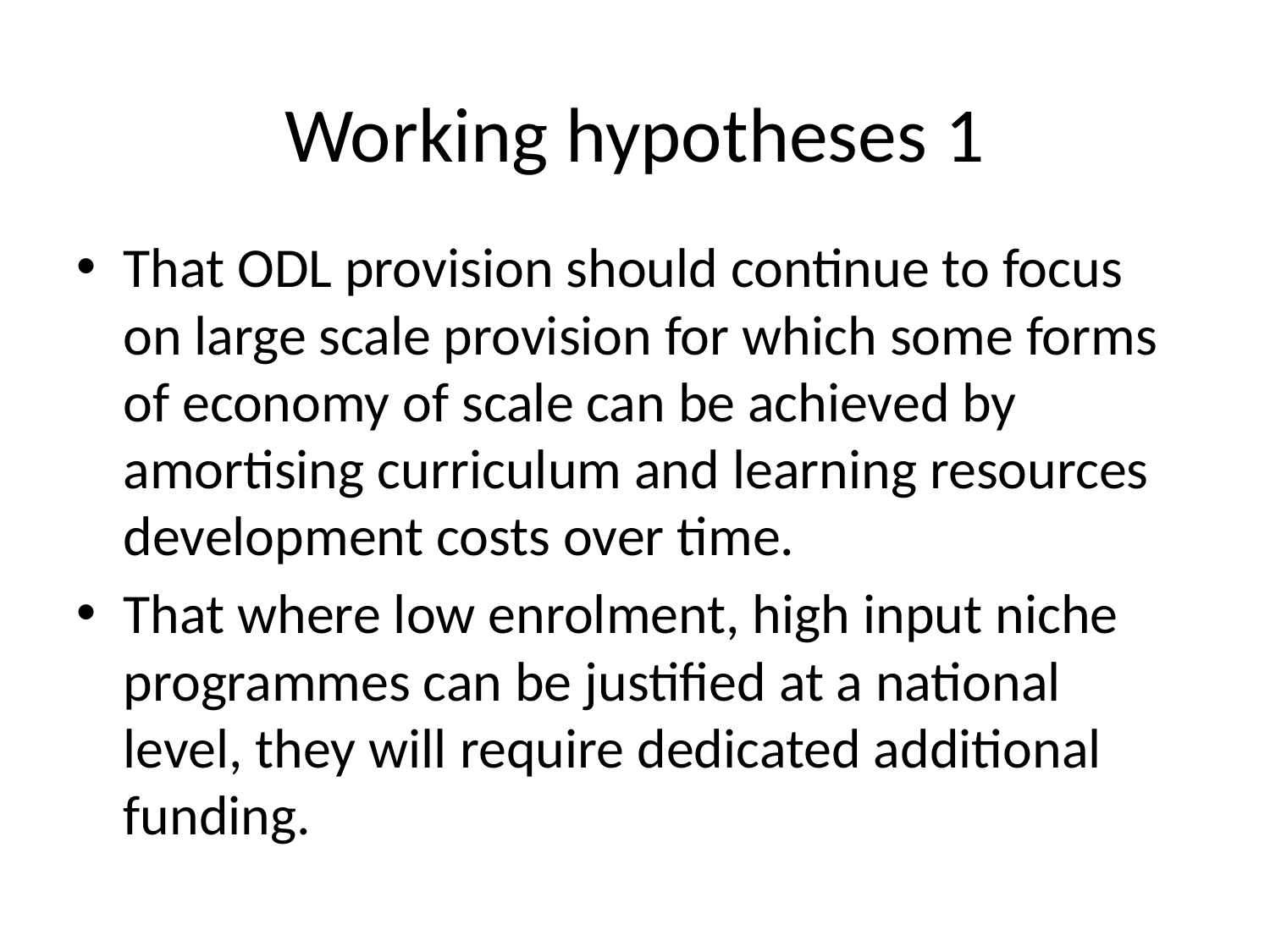

# Working hypotheses 1
That ODL provision should continue to focus on large scale provision for which some forms of economy of scale can be achieved by amortising curriculum and learning resources development costs over time.
That where low enrolment, high input niche programmes can be justified at a national level, they will require dedicated additional funding.